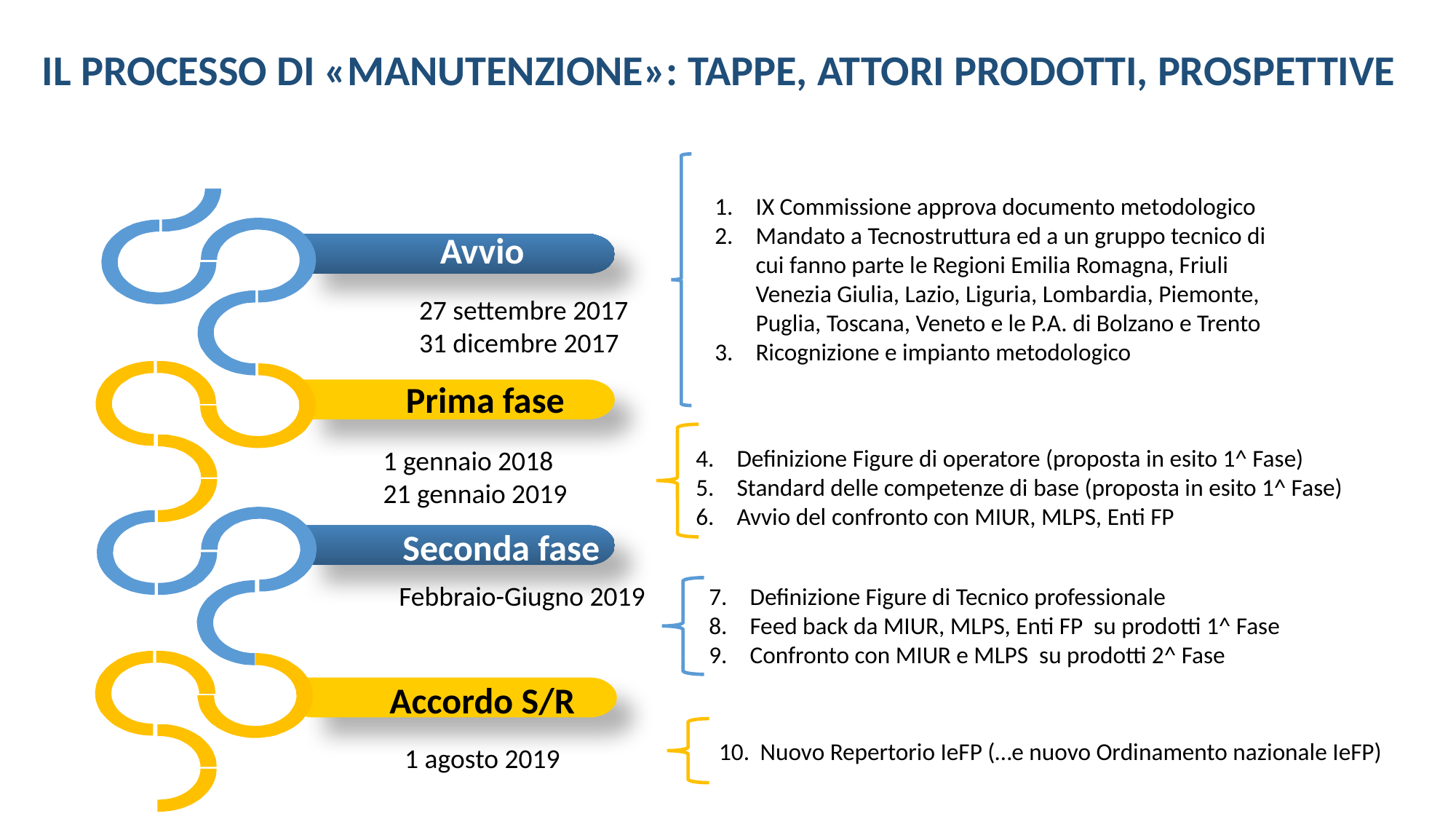

IL PROCESSO DI «MANUTENZIONE»: TAPPE, ATTORI PRODOTTI, PROSPETTIVE

IX Commissione approva documento metodologico
Mandato a Tecnostruttura ed a un gruppo tecnico di cui fanno parte le Regioni Emilia Romagna, Friuli Venezia Giulia, Lazio, Liguria, Lombardia, Piemonte, Puglia, Toscana, Veneto e le P.A. di Bolzano e Trento
Ricognizione e impianto metodologico

Avvio
27 settembre 2017
31 dicembre 2017
Prima fase

Definizione Figure di operatore (proposta in esito 1^ Fase)
Standard delle competenze di base (proposta in esito 1^ Fase)
Avvio del confronto con MIUR, MLPS, Enti FP
1 gennaio 2018
21 gennaio 2019
Seconda fase
Febbraio-Giugno 2019
Definizione Figure di Tecnico professionale
Feed back da MIUR, MLPS, Enti FP  su prodotti 1^ Fase
Confronto con MIUR e MLPS  su prodotti 2^ Fase

Accordo S/R

Nuovo Repertorio IeFP (…e nuovo Ordinamento nazionale IeFP)
1 agosto 2019